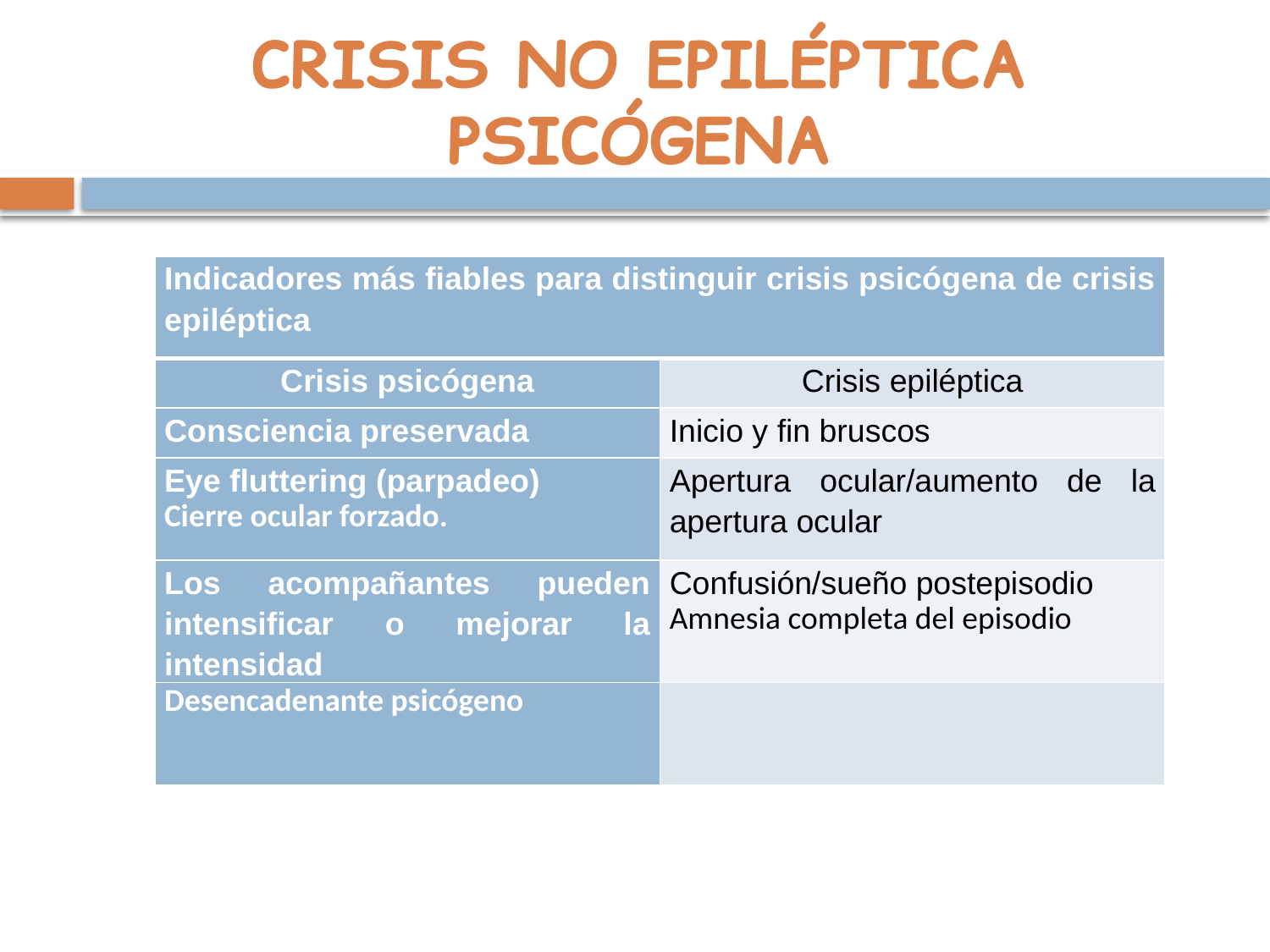

# CRISIS NO EPILÉPTICA PSICÓGENA
| Indicadores más fiables para distinguir crisis psicógena de crisis epiléptica |  |
| --- | --- |
| Crisis psicógena | Crisis epiléptica |
| Consciencia preservada | Inicio y fin bruscos |
| Eye fluttering (parpadeo) Cierre ocular forzado. | Apertura ocular/aumento de la apertura ocular |
| Los acompañantes pueden intensificar o mejorar la intensidad | Confusión/sueño postepisodio Amnesia completa del episodio |
| Desencadenante psicógeno |  |